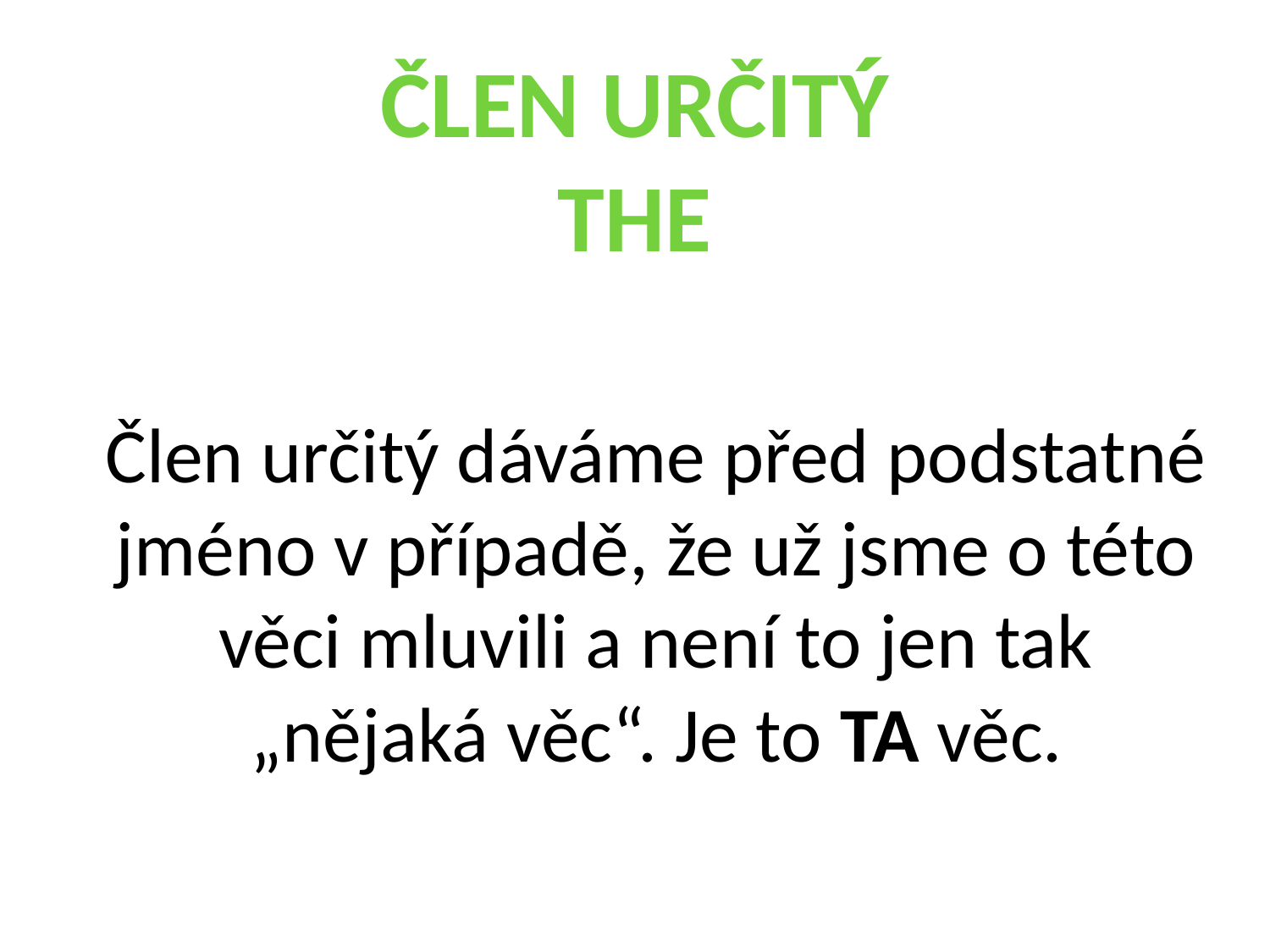

člen Určitý
the
# Člen určitý dáváme před podstatné jméno v případě, že už jsme o této věci mluvili a není to jen tak „nějaká věc“. Je to TA věc.